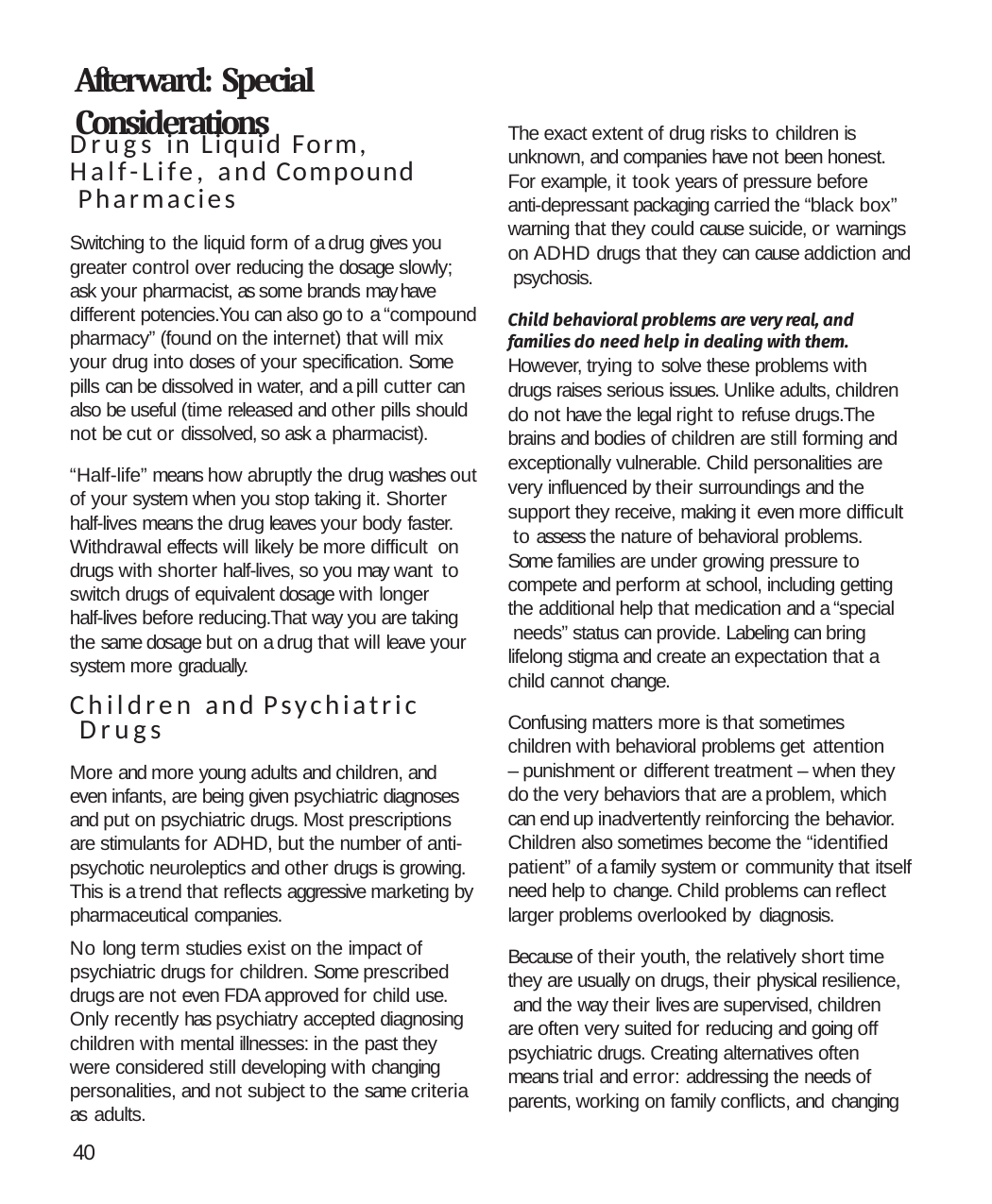

# Afterward: Special Considerations
The exact extent of drug risks to children is  unknown, and companies have not been honest.  For example, it took years of pressure before  anti-depressant packaging carried the “black box”
warning that they could cause suicide, or warnings  on ADHD drugs that they can cause addiction and  psychosis.
Child behavioral problems are very real, and  families do need help in dealing with them.  However, trying to solve these problems with  drugs raises serious issues. Unlike adults, children  do not have the legal right to refuse drugs.The  brains and bodies of children are still forming and  exceptionally vulnerable. Child personalities are  very influenced by their surroundings and the  support they receive, making it even more difficult  to assess the nature of behavioral problems.
Some families are under growing pressure to  compete and perform at school, including getting  the additional help that medication and a “special  needs” status can provide. Labeling can bring  lifelong stigma and create an expectation that a  child cannot change.
Confusing matters more is that sometimes  children with behavioral problems get attention
– punishment or different treatment – when they  do the very behaviors that are a problem, which  can end up inadvertently reinforcing the behavior.  Children also sometimes become the “identified  patient” of a family system or community that itself  need help to change. Child problems can reflect  larger problems overlooked by diagnosis.
Because of their youth, the relatively short time  they are usually on drugs, their physical resilience,  and the way their lives are supervised, children  are often very suited for reducing and going off  psychiatric drugs. Creating alternatives often  means trial and error: addressing the needs of  parents, working on family conflicts, and changing
Drugs in Liquid Form,  Half-Life, and Compound  Pharmacies
Switching to the liquid form of a drug gives you  greater control over reducing the dosage slowly;  ask your pharmacist, as some brands may have  different potencies.You can also go to a “compound  pharmacy” (found on the internet) that will mix  your drug into doses of your specification. Some  pills can be dissolved in water, and a pill cutter can  also be useful (time released and other pills should  not be cut or dissolved, so ask a pharmacist).
“Half-life” means how abruptly the drug washes out  of your system when you stop taking it. Shorter  half-lives means the drug leaves your body faster.
Withdrawal effects will likely be more difficult  on drugs with shorter half-lives, so you may want  to switch drugs of equivalent dosage with longer
half-lives before reducing.That way you are taking  the same dosage but on a drug that will leave your  system more gradually.
Children and Psychiatric  Drugs
More and more young adults and children, and  even infants, are being given psychiatric diagnoses  and put on psychiatric drugs. Most prescriptions  are stimulants for ADHD, but the number of anti-  psychotic neuroleptics and other drugs is growing.  This is a trend that reflects aggressive marketing by  pharmaceutical companies.
No long term studies exist on the impact of  psychiatric drugs for children. Some prescribed  drugs are not even FDA approved for child use.  Only recently has psychiatry accepted diagnosing  children with mental illnesses: in the past they  were considered still developing with changing  personalities, and not subject to the same criteria  as adults.
40